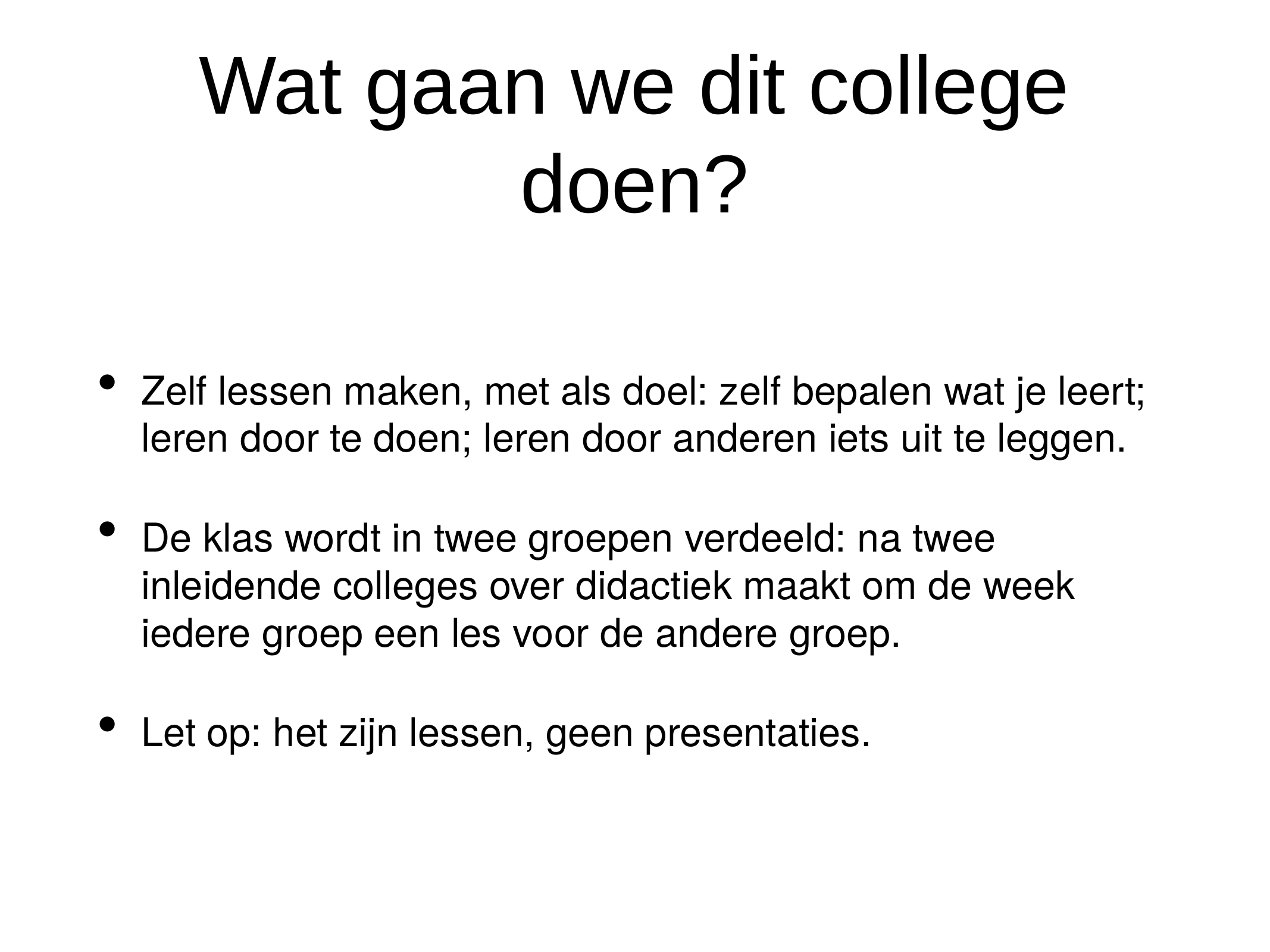

# Wat gaan we dit college doen?
Zelf lessen maken, met als doel: zelf bepalen wat je leert; leren door te doen; leren door anderen iets uit te leggen.
De klas wordt in twee groepen verdeeld: na twee inleidende colleges over didactiek maakt om de week iedere groep een les voor de andere groep.
Let op: het zijn lessen, geen presentaties.